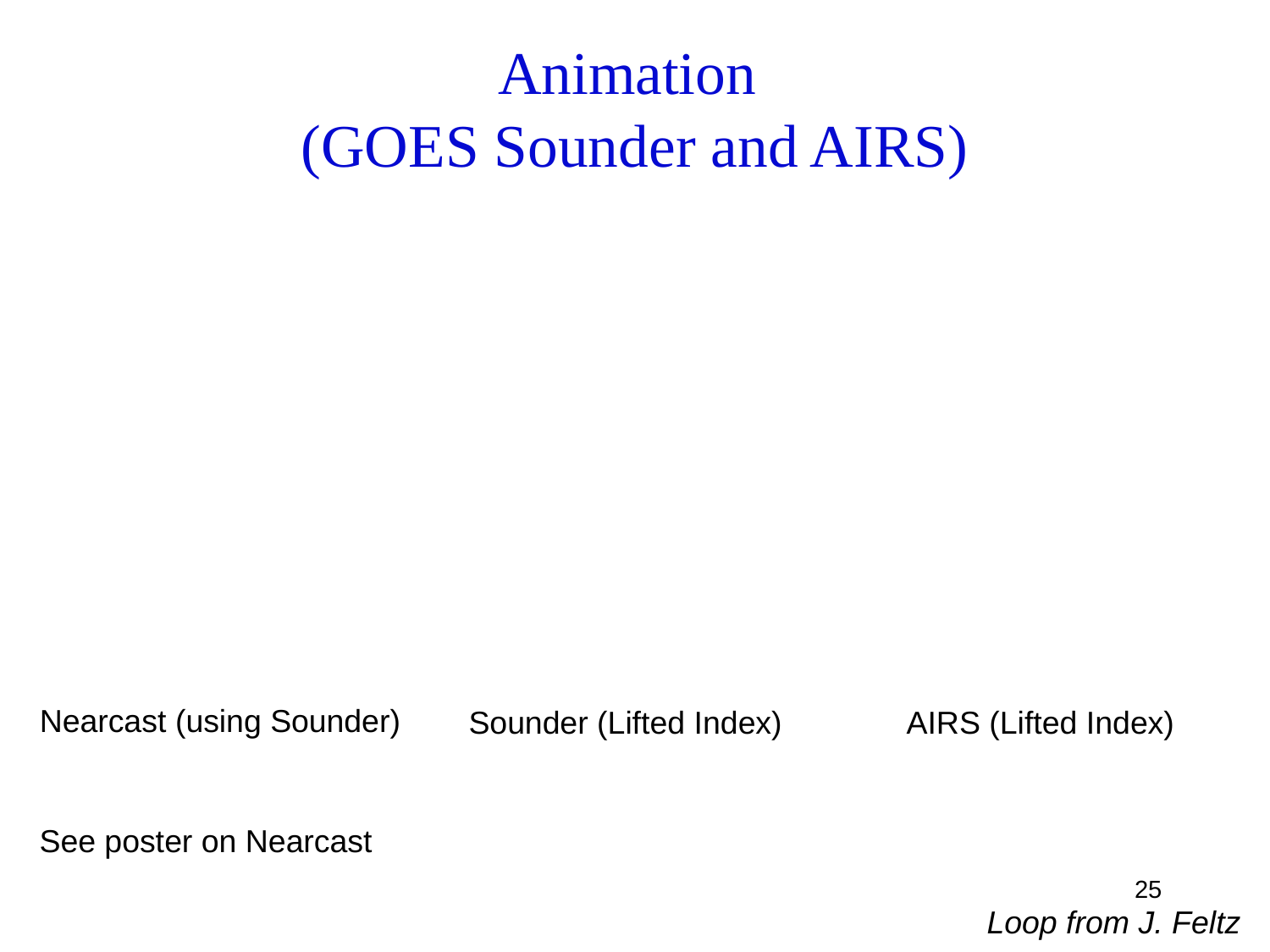

Animation
(GOES Sounder and AIRS)
Nearcast (using Sounder)
Sounder (Lifted Index)
AIRS (Lifted Index)
See poster on Nearcast
25
Loop from J. Feltz